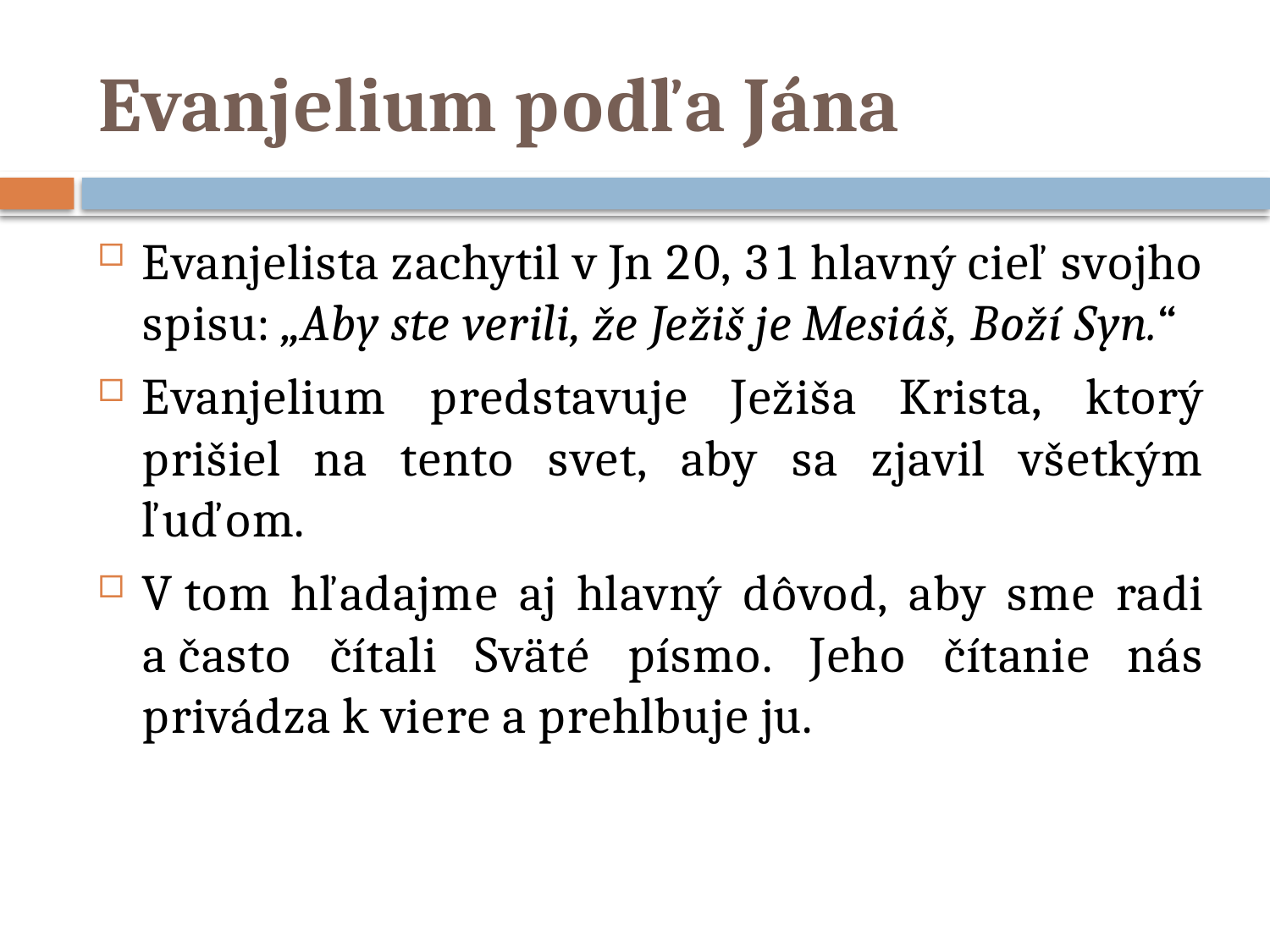

# Evanjelium podľa Jána
Evanjelista zachytil v Jn 20, 31 hlavný cieľ svojho spisu: „Aby ste verili, že Ježiš je Mesiáš, Boží Syn.“
Evanjelium predstavuje Ježiša Krista, ktorý prišiel na tento svet, aby sa zjavil všetkým ľuďom.
V tom hľadajme aj hlavný dôvod, aby sme radi a často čítali Sväté písmo. Jeho čítanie nás privádza k viere a prehlbuje ju.